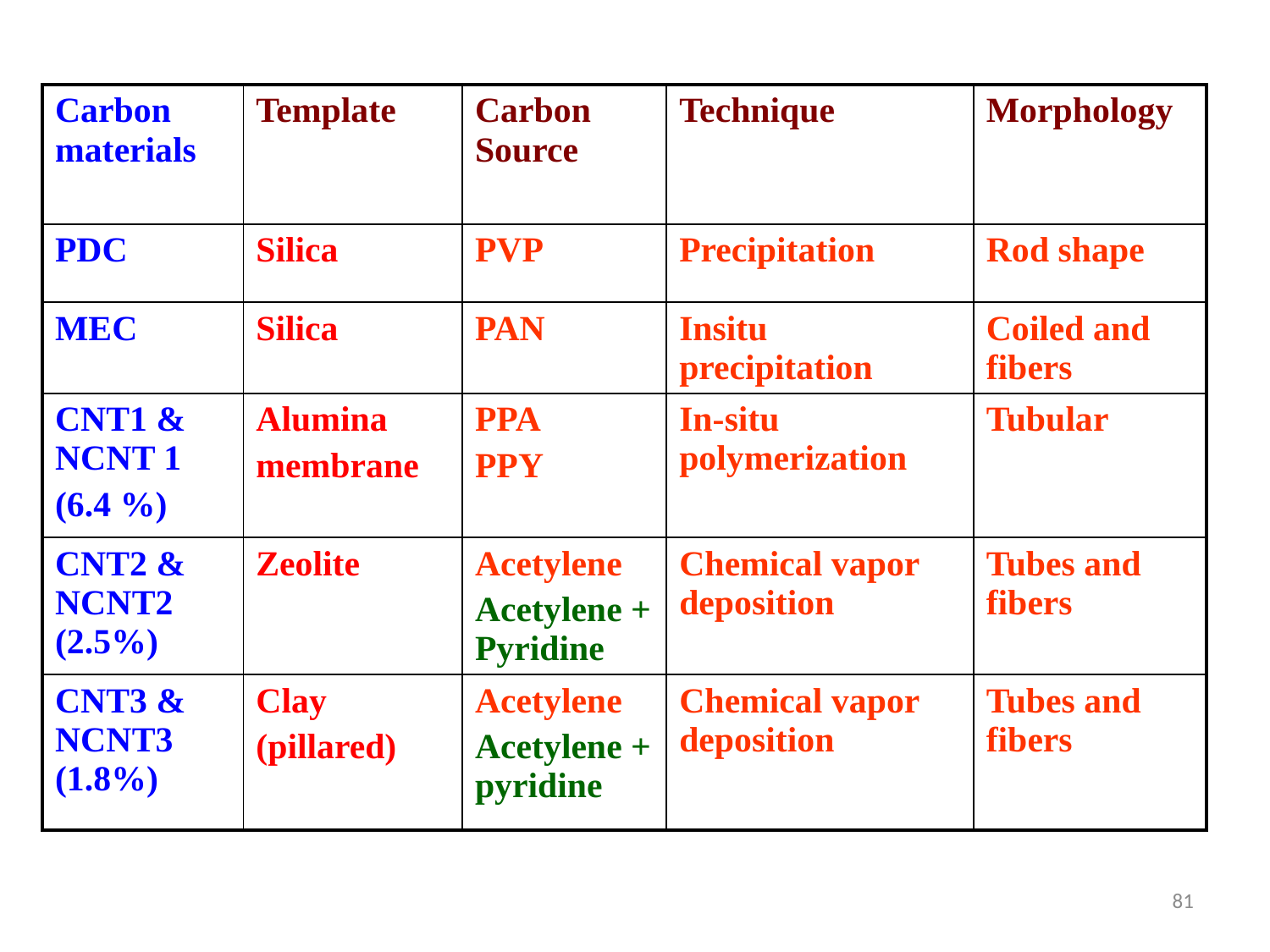

| Carbon materials | Template | Carbon Source | Technique | Morphology |
| --- | --- | --- | --- | --- |
| PDC | Silica | PVP | Precipitation | Rod shape |
| MEC | Silica | PAN | Insitu precipitation | Coiled and fibers |
| CNT1 & NCNT 1 (6.4 %) | Alumina membrane | PPA PPY | In-situ polymerization | Tubular |
| CNT2 & NCNT2 (2.5%) | Zeolite | Acetylene Acetylene + Pyridine | Chemical vapor deposition | Tubes and fibers |
| CNT3 & NCNT3 (1.8%) | Clay (pillared) | Acetylene Acetylene + pyridine | Chemical vapor deposition | Tubes and fibers |
81